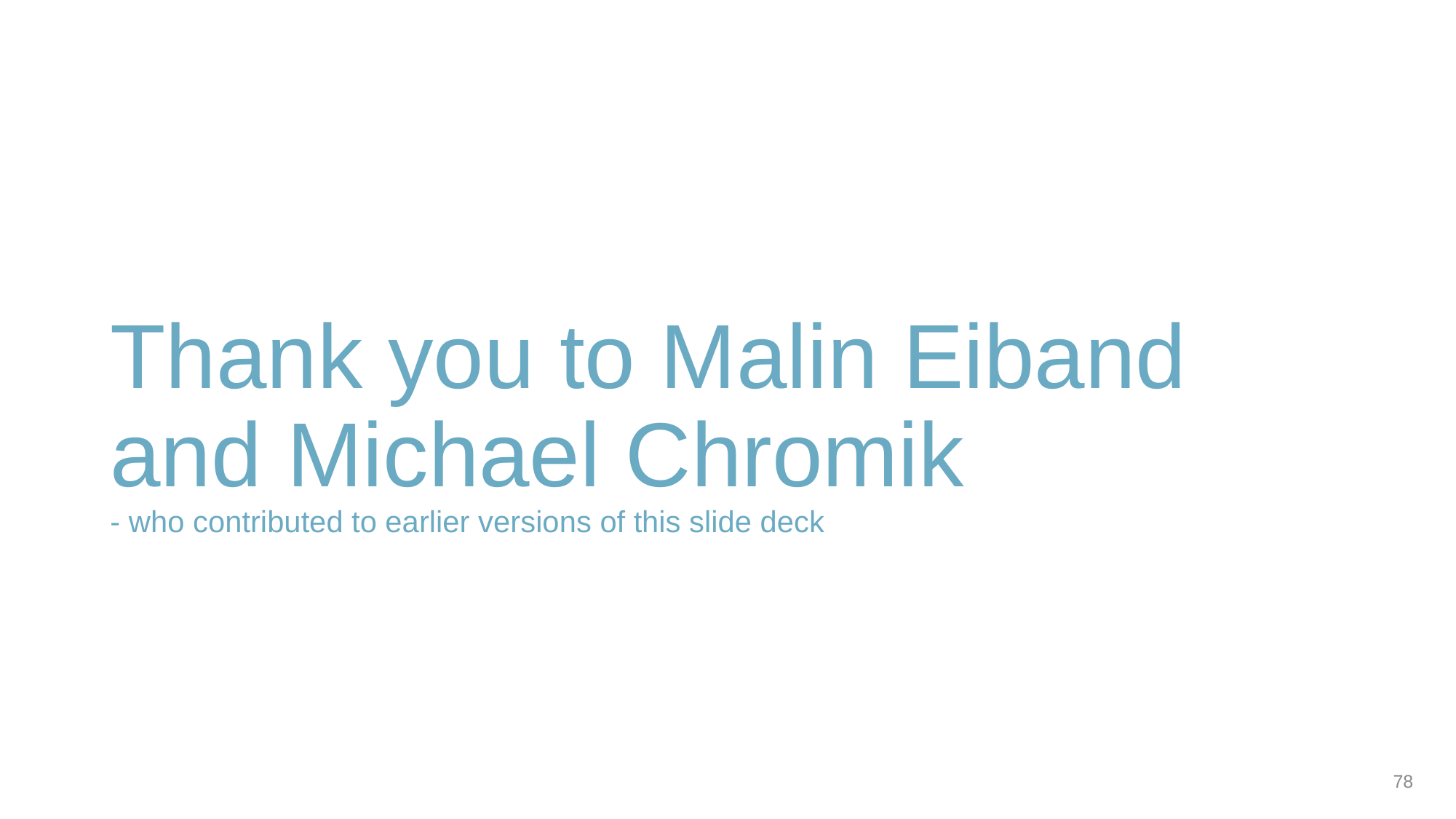

# Thank you to Malin Eiband and Michael Chromik - who contributed to earlier versions of this slide deck
78